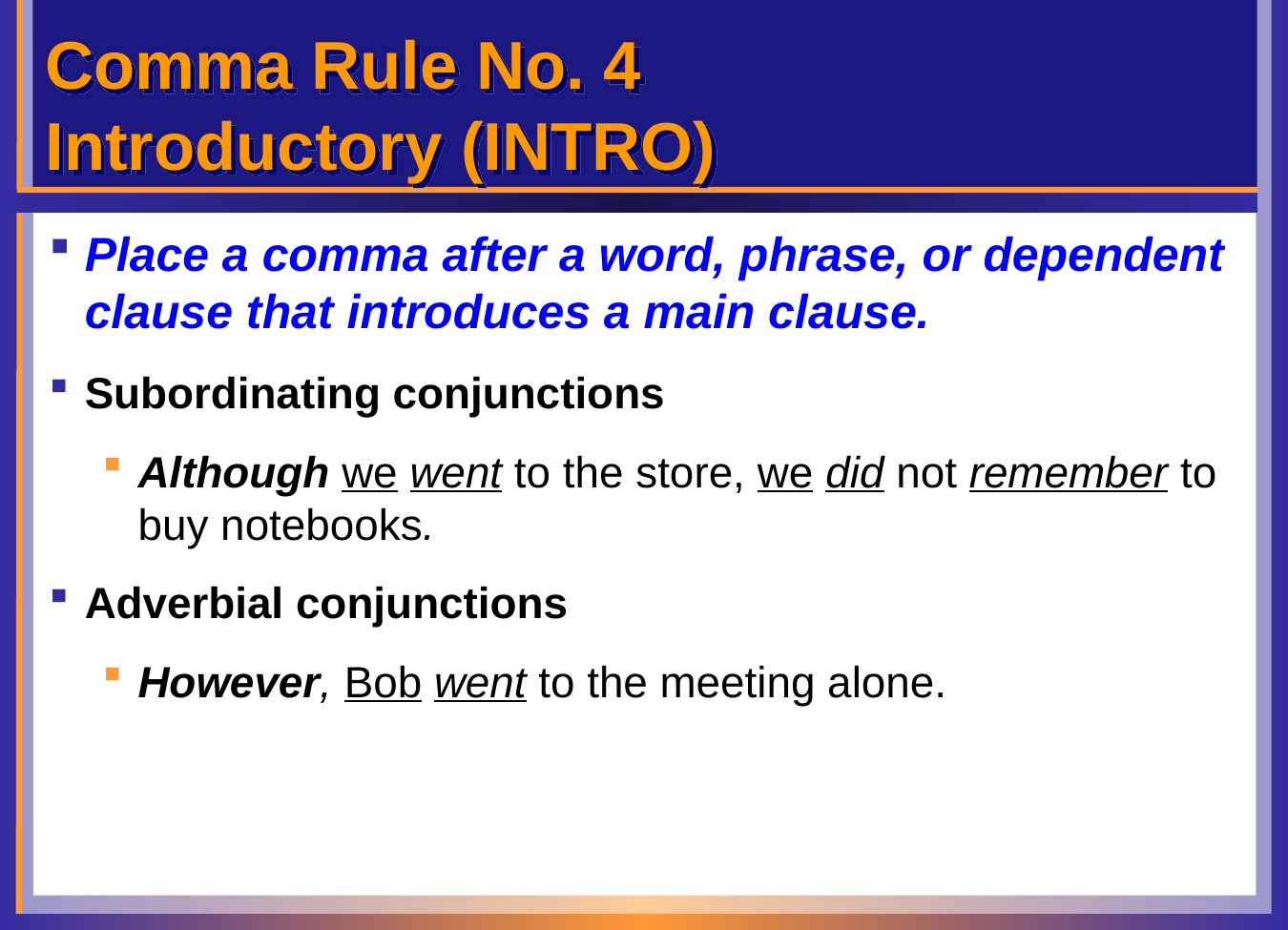

# Comma Rule No. 4 Introductory (INTRO)
Place a comma after a word, phrase, or dependent clause that introduces a main clause.
Subordinating conjunctions
Although we went to the store, we did not remember to buy notebooks.
Adverbial conjunctions
However, Bob went to the meeting alone.